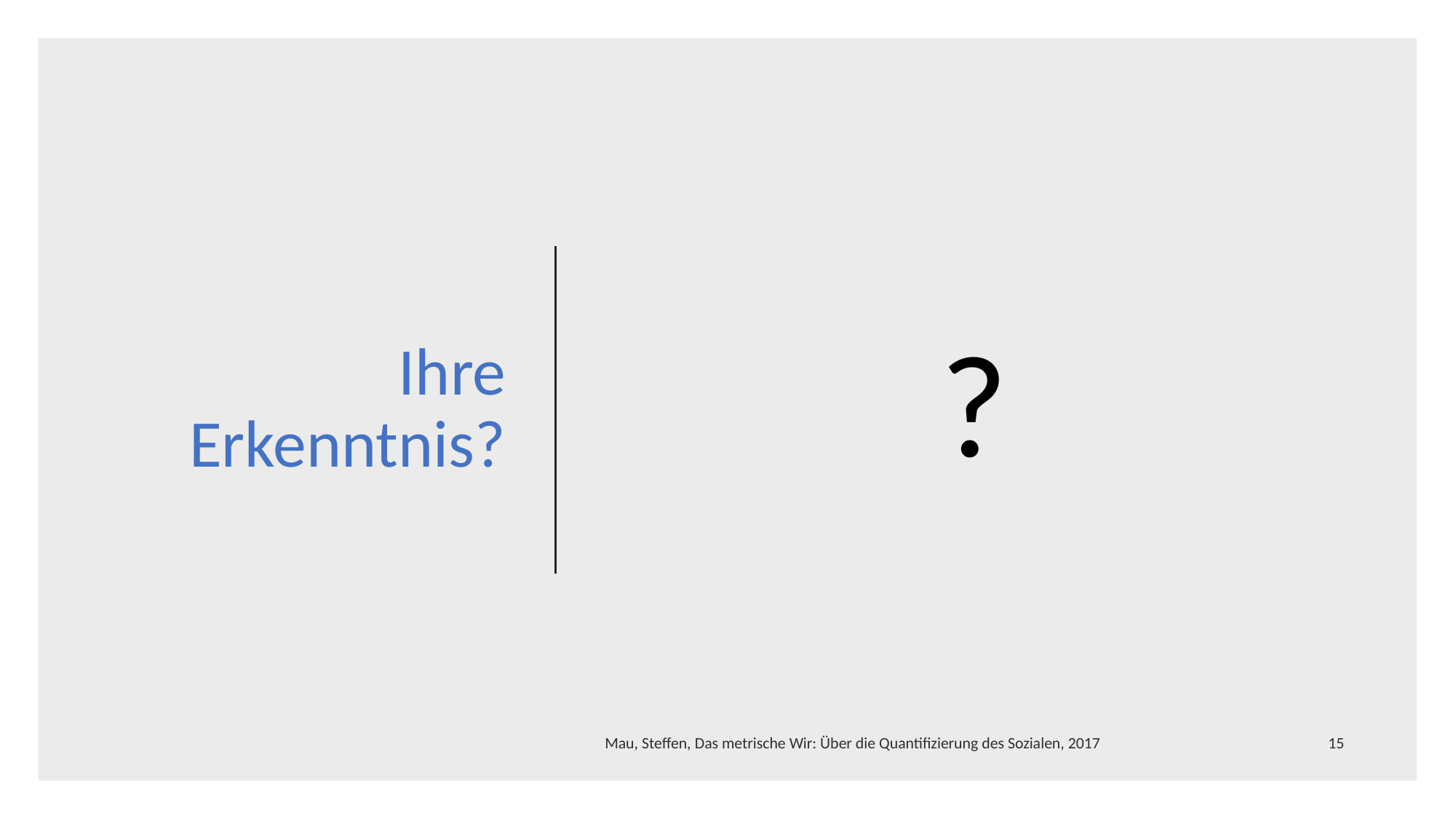

# Ihre Erkenntnis?
?
Mau, Steffen, Das metrische Wir: Über die Quantifizierung des Sozialen, 2017
15